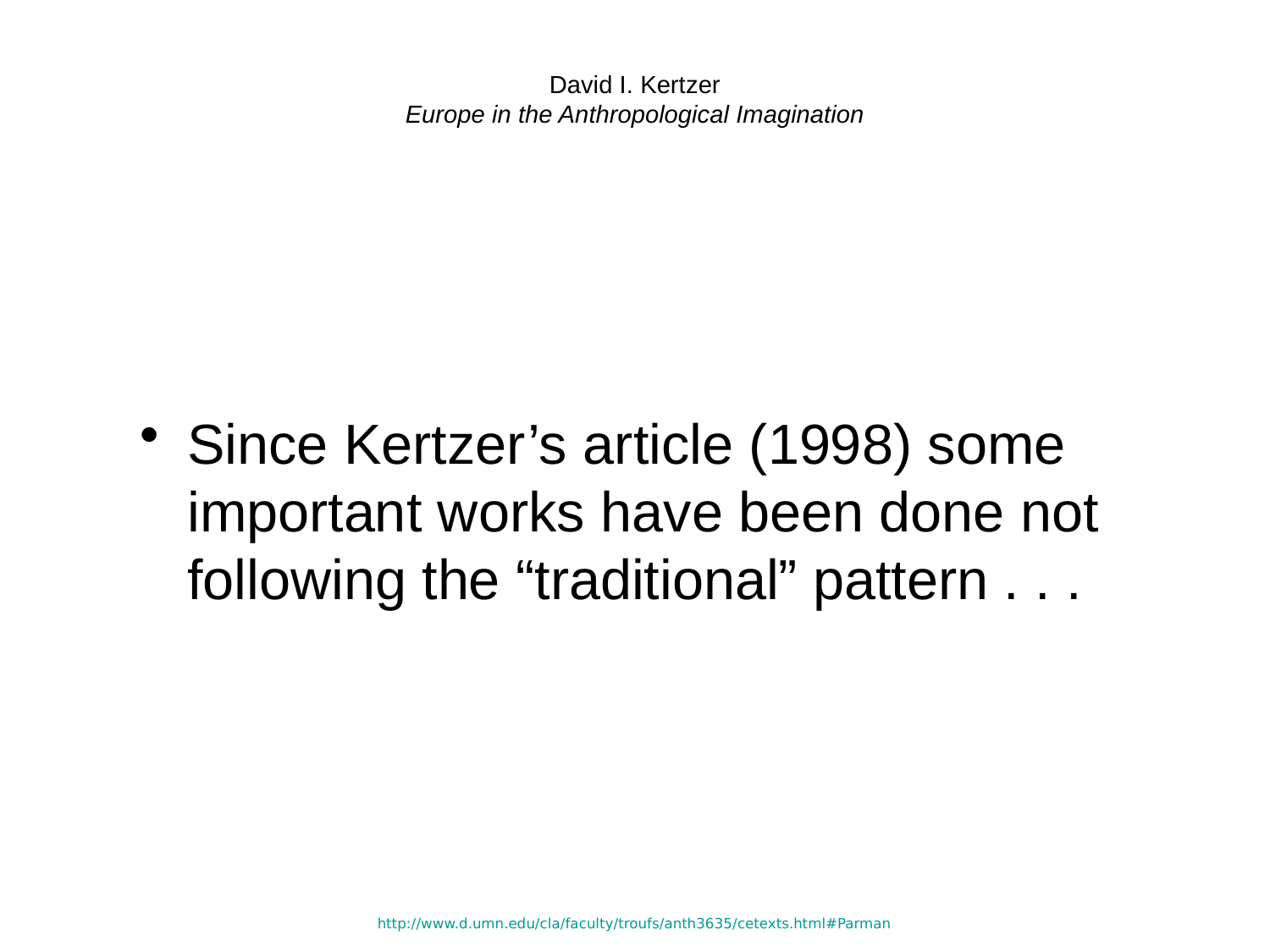

# David I. Kertzer Europe in the Anthropological Imagination

Since Kertzer’s article (1998) some important works have been done not following the “traditional” pattern . . .
http://www.d.umn.edu/cla/faculty/troufs/anth3635/cetexts.html#Parman